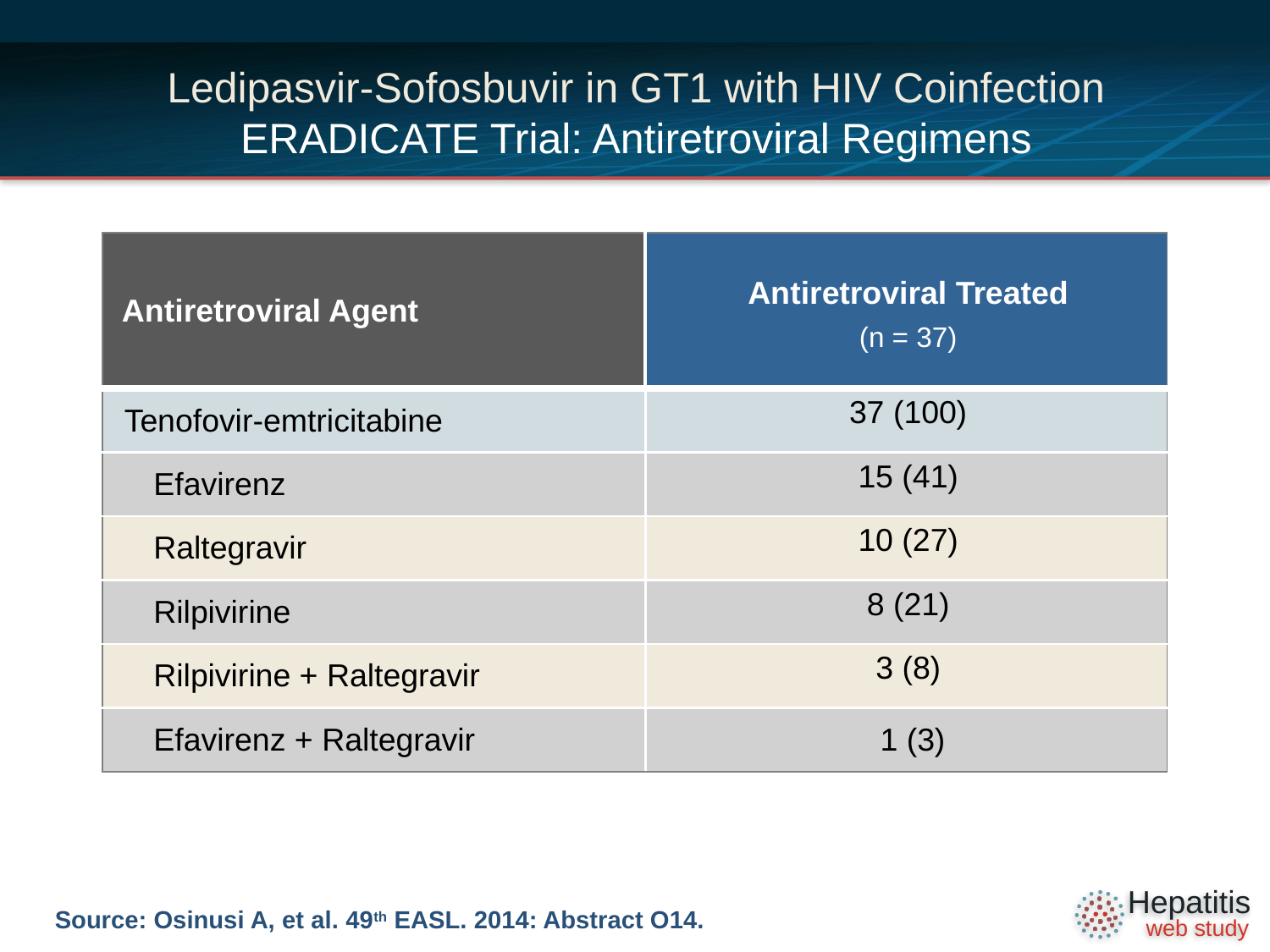

# Ledipasvir-Sofosbuvir in GT1 with HIV Coinfection ERADICATE Trial: Antiretroviral Regimens
| Antiretroviral Agent | Antiretroviral Treated (n = 37) |
| --- | --- |
| Tenofovir-emtricitabine | 37 (100) |
| Efavirenz | 15 (41) |
| Raltegravir | 10 (27) |
| Rilpivirine | 8 (21) |
| Rilpivirine + Raltegravir | 3 (8) |
| Efavirenz + Raltegravir | 1 (3) |
Source: Osinusi A, et al. 49th EASL. 2014: Abstract O14.